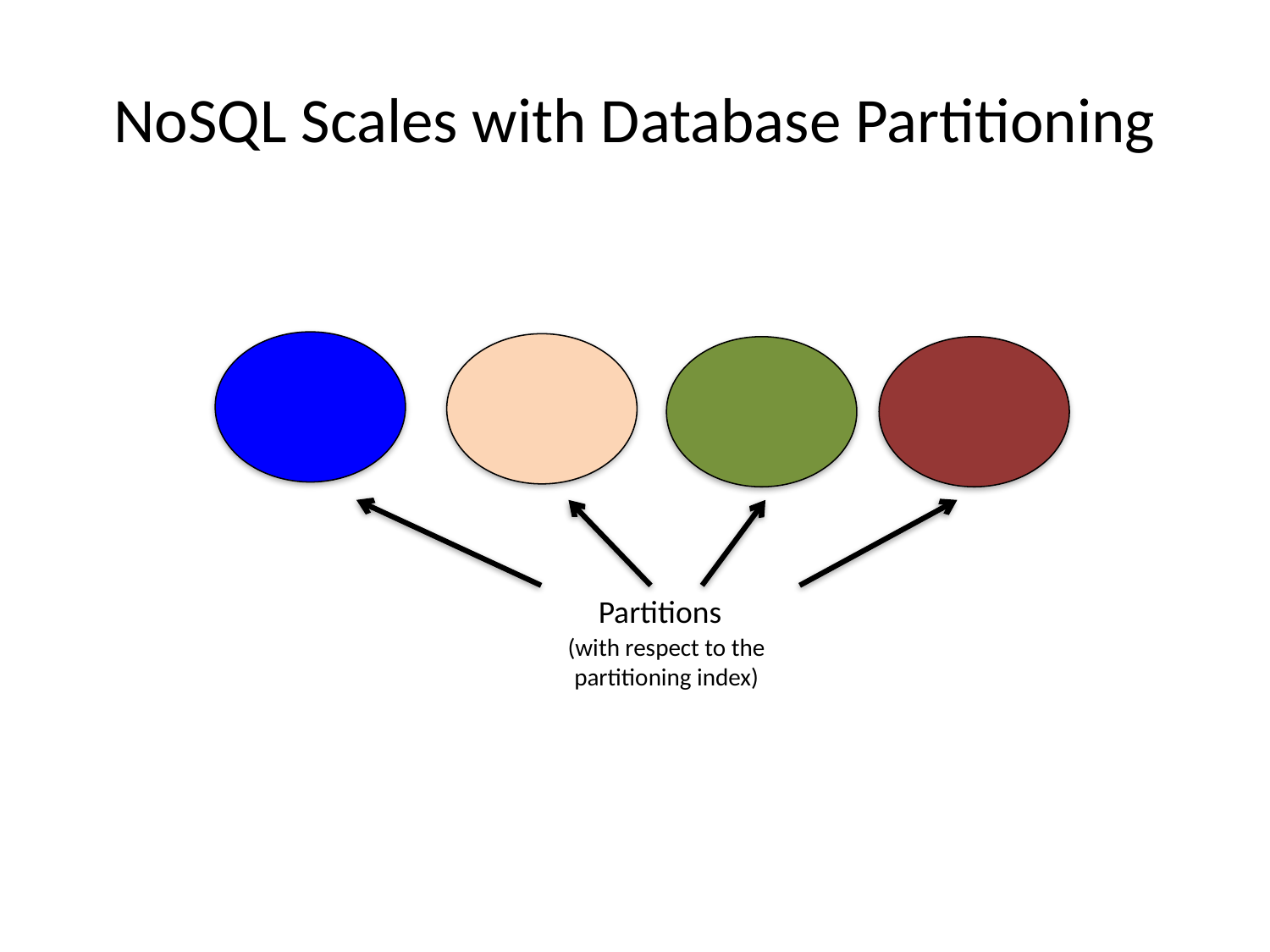

# NoSQL Scales with Database Partitioning

Partitions
(with respect to the partitioning index)